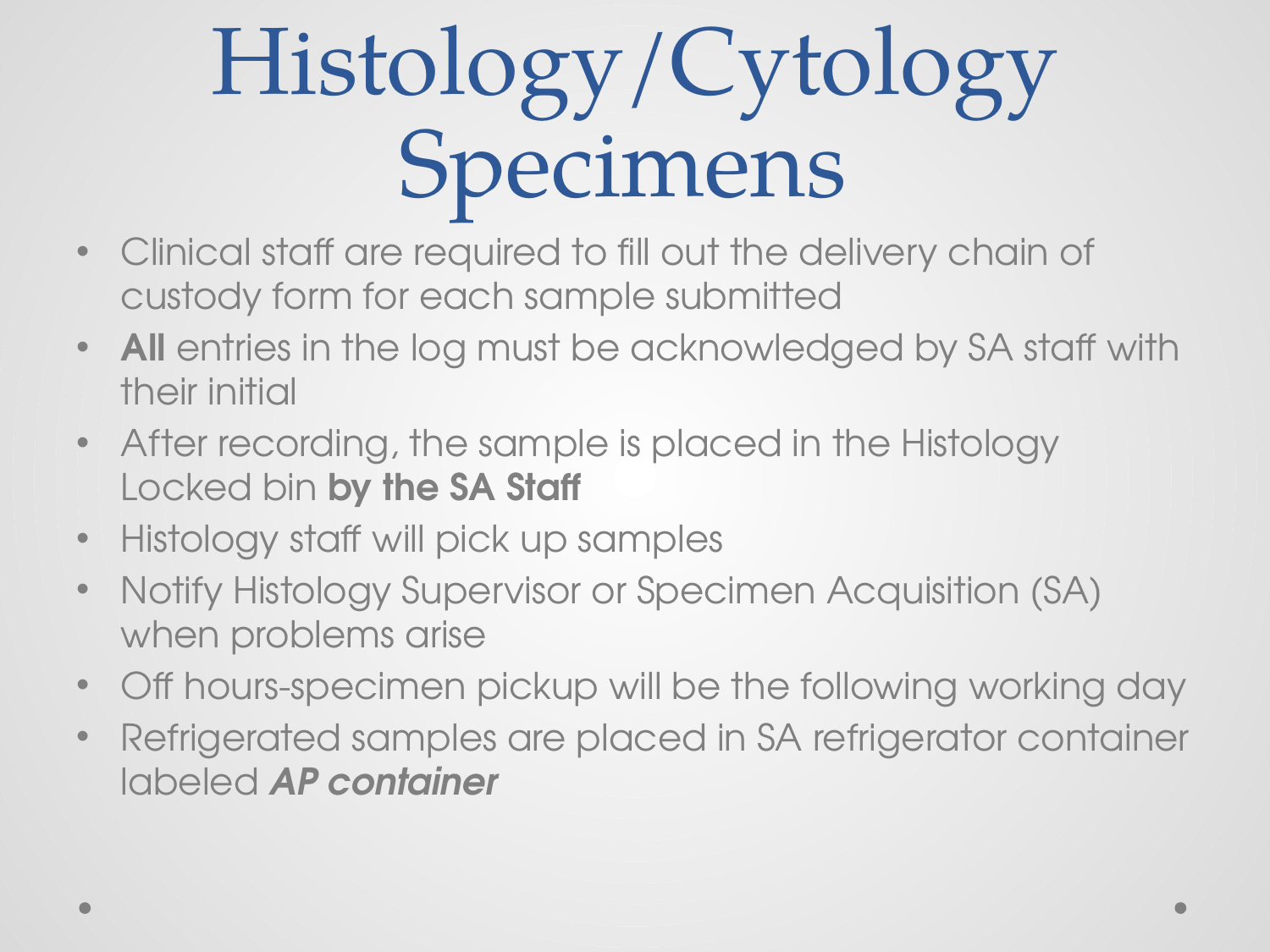

# Histology/Cytology Specimens
Clinical staff are required to fill out the delivery chain of custody form for each sample submitted
All entries in the log must be acknowledged by SA staff with their initial
After recording, the sample is placed in the Histology Locked bin by the SA Staff
Histology staff will pick up samples
Notify Histology Supervisor or Specimen Acquisition (SA) when problems arise
Off hours-specimen pickup will be the following working day
Refrigerated samples are placed in SA refrigerator container labeled AP container